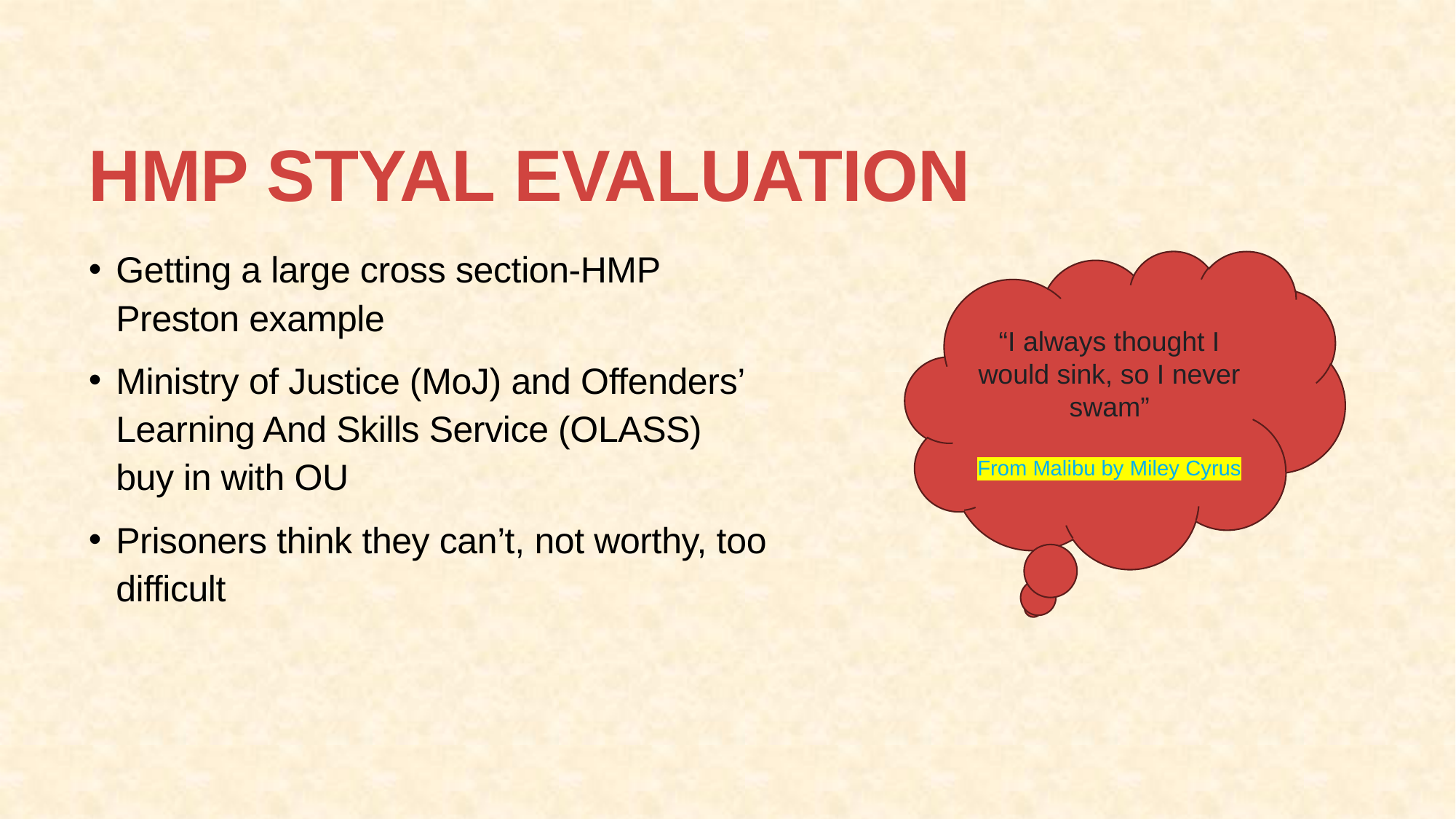

# HMP STYAL EVALUATION
Getting a large cross section-HMP Preston example
Ministry of Justice (MoJ) and Offenders’ Learning And Skills Service (OLASS) buy in with OU
Prisoners think they can’t, not worthy, too difficult

“I always thought I would sink, so I never swam”

From Malibu by Miley Cyrus